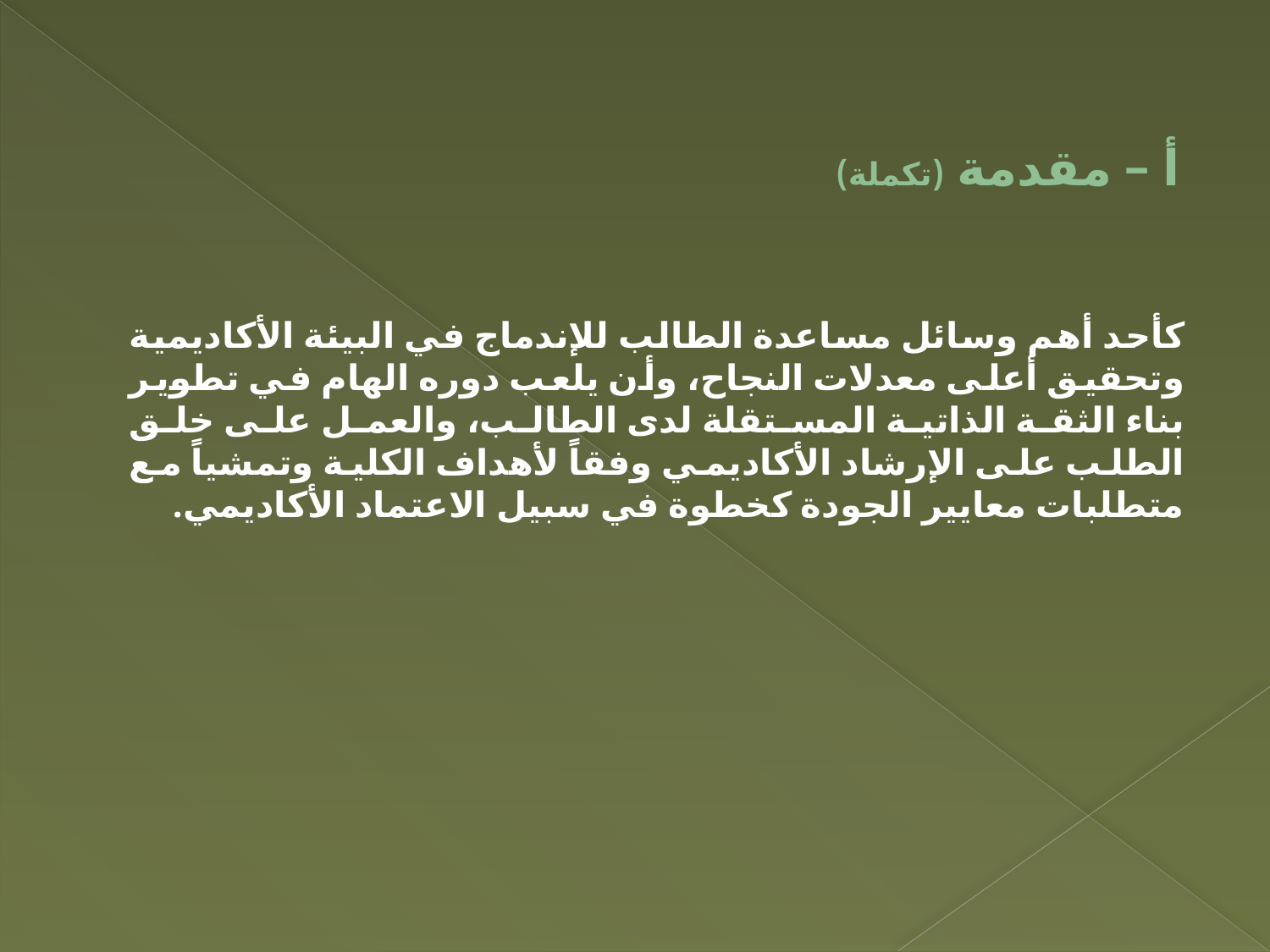

# أ – مقدمة (تكملة)
كأحد أهم وسائل مساعدة الطالب للإندماج في البيئة الأكاديمية وتحقيق أعلى معدلات النجاح، وأن يلعب دوره الهام في تطوير بناء الثقة الذاتية المستقلة لدى الطالب، والعمل على خلق الطلب على الإرشاد الأكاديمي وفقاً لأهداف الكلية وتمشياً مع متطلبات معايير الجودة كخطوة في سبيل الاعتماد الأكاديمي.